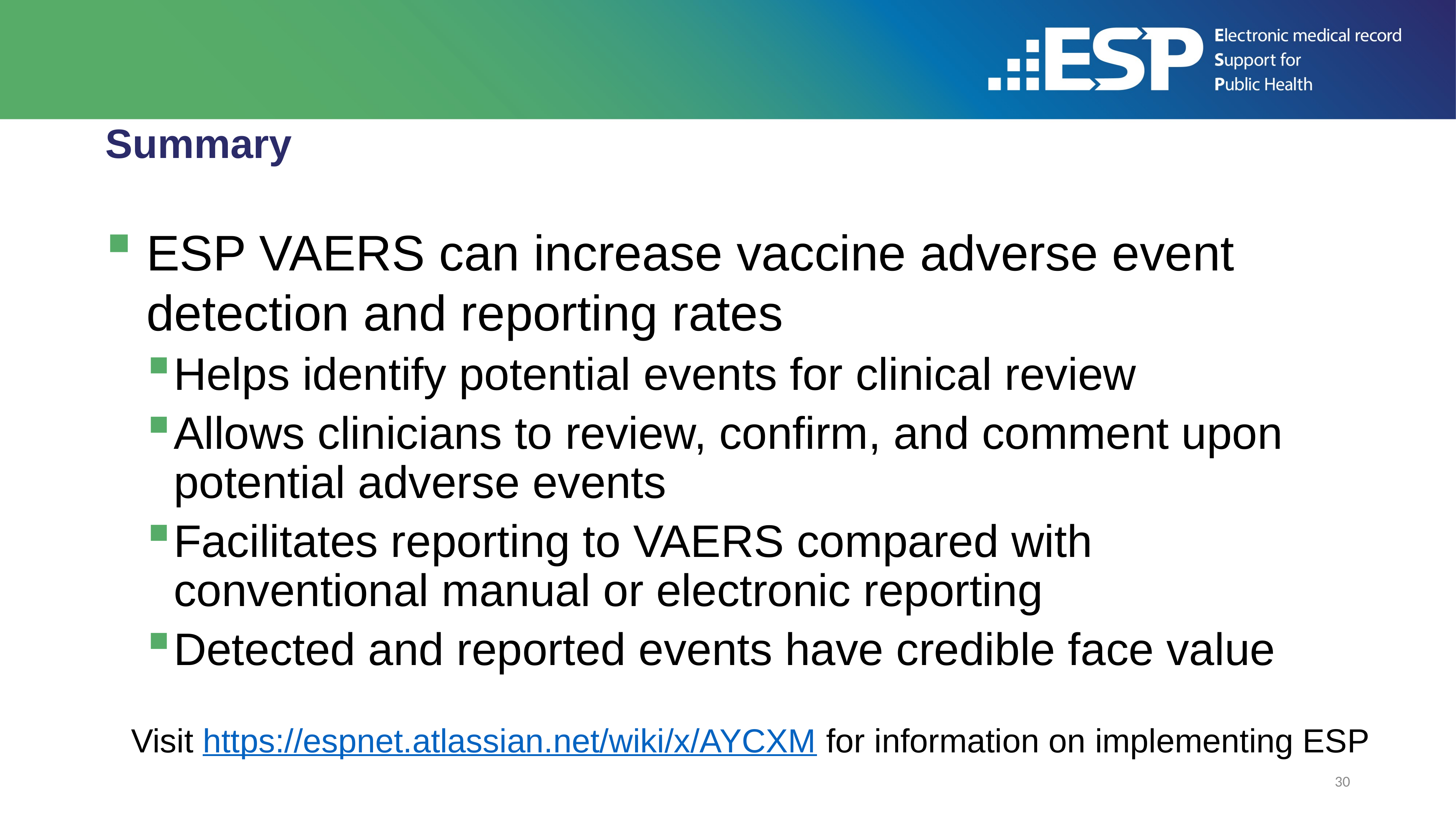

# Summary
ESP VAERS can increase vaccine adverse event detection and reporting rates
Helps identify potential events for clinical review
Allows clinicians to review, confirm, and comment upon potential adverse events
Facilitates reporting to VAERS compared with conventional manual or electronic reporting
Detected and reported events have credible face value
Visit https://espnet.atlassian.net/wiki/x/AYCXM for information on implementing ESP

30